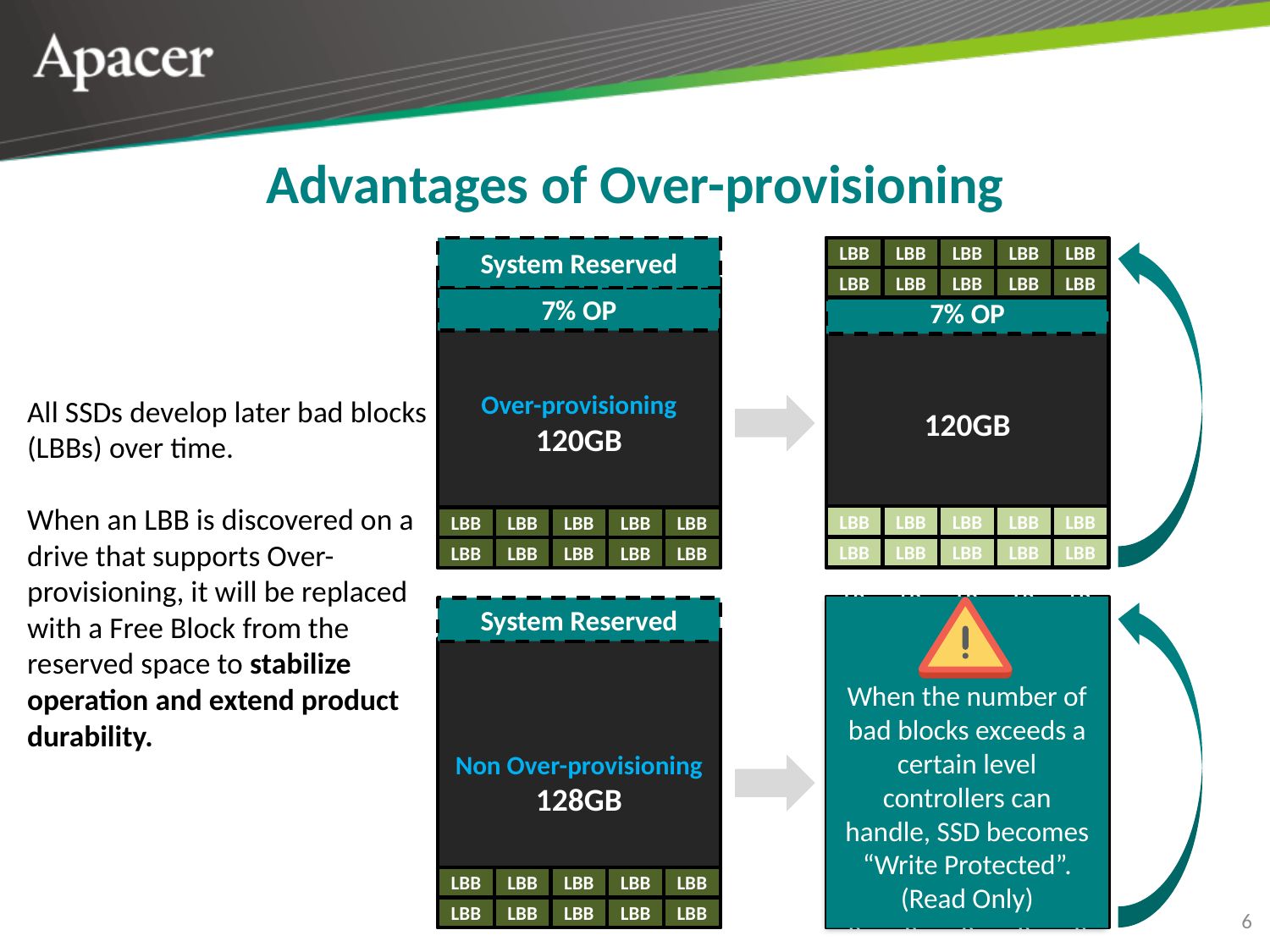

Advantages of Over-provisioning

System Reserved
System Reserved
LBB
LBB
LBB
LBB
LBB
LBB
LBB
LBB
LBB
LBB
Over-provisioning
120GB
120GB
7% OP
7% OP
All SSDs develop later bad blocks (LBBs) over time.

When an LBB is discovered on a drive that supports Over-provisioning, it will be replaced with a Free Block from the reserved space to stabilize operation and extend product durability.

LBB
LBB
LBB
LBB
LBB
LBB
LBB
LBB
LBB
LBB
LBB
LBB
LBB
LBB
LBB
LBB
LBB
LBB
LBB
LBB

LBB
LBB
LBB
LBB
LBB

When the number of bad blocks exceeds a certain level controllers can handle, SSD becomes
“Write Protected”.
(Read Only)
System Reserved
System Reserved

LBB
LBB
LBB
LBB
LBB
Non Over-provisioning
128GB
128GB

LBB
LBB
LBB
LBB
LBB
LBB
LBB
LBB
LBB
LBB
6
LBB
LBB
LBB
LBB
LBB
LBB
LBB
LBB
LBB
LBB